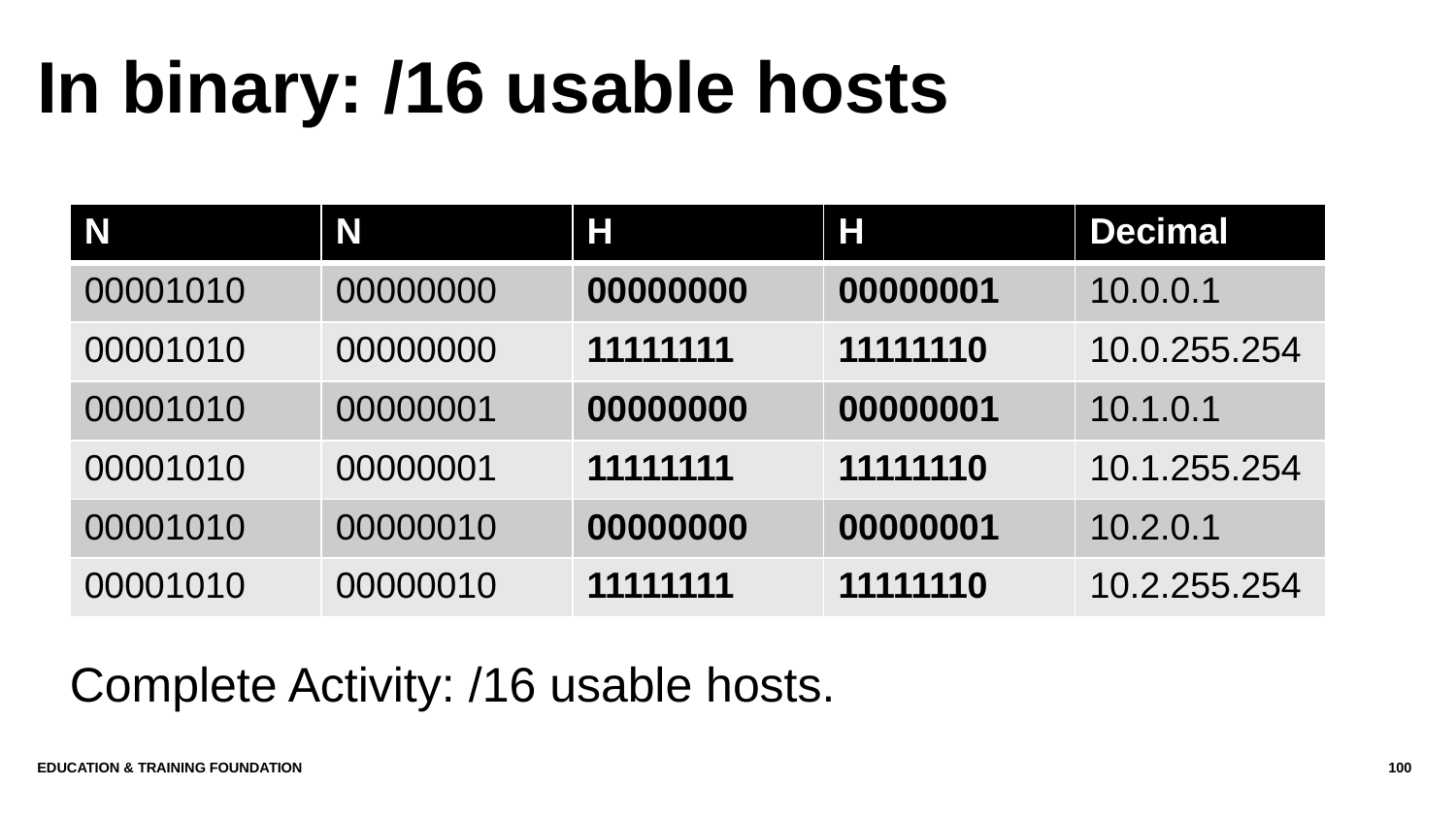

# In binary: /16 usable hosts
| N | N | H | H | Decimal |
| --- | --- | --- | --- | --- |
| 00001010 | 00000000 | 00000000 | 00000001 | 10.0.0.1 |
| 00001010 | 00000000 | 11111111 | 11111110 | 10.0.255.254 |
| 00001010 | 00000001 | 00000000 | 00000001 | 10.1.0.1 |
| 00001010 | 00000001 | 11111111 | 11111110 | 10.1.255.254 |
| 00001010 | 00000010 | 00000000 | 00000001 | 10.2.0.1 |
| 00001010 | 00000010 | 11111111 | 11111110 | 10.2.255.254 |
Complete Activity: /16 usable hosts.
Education & Training Foundation
100